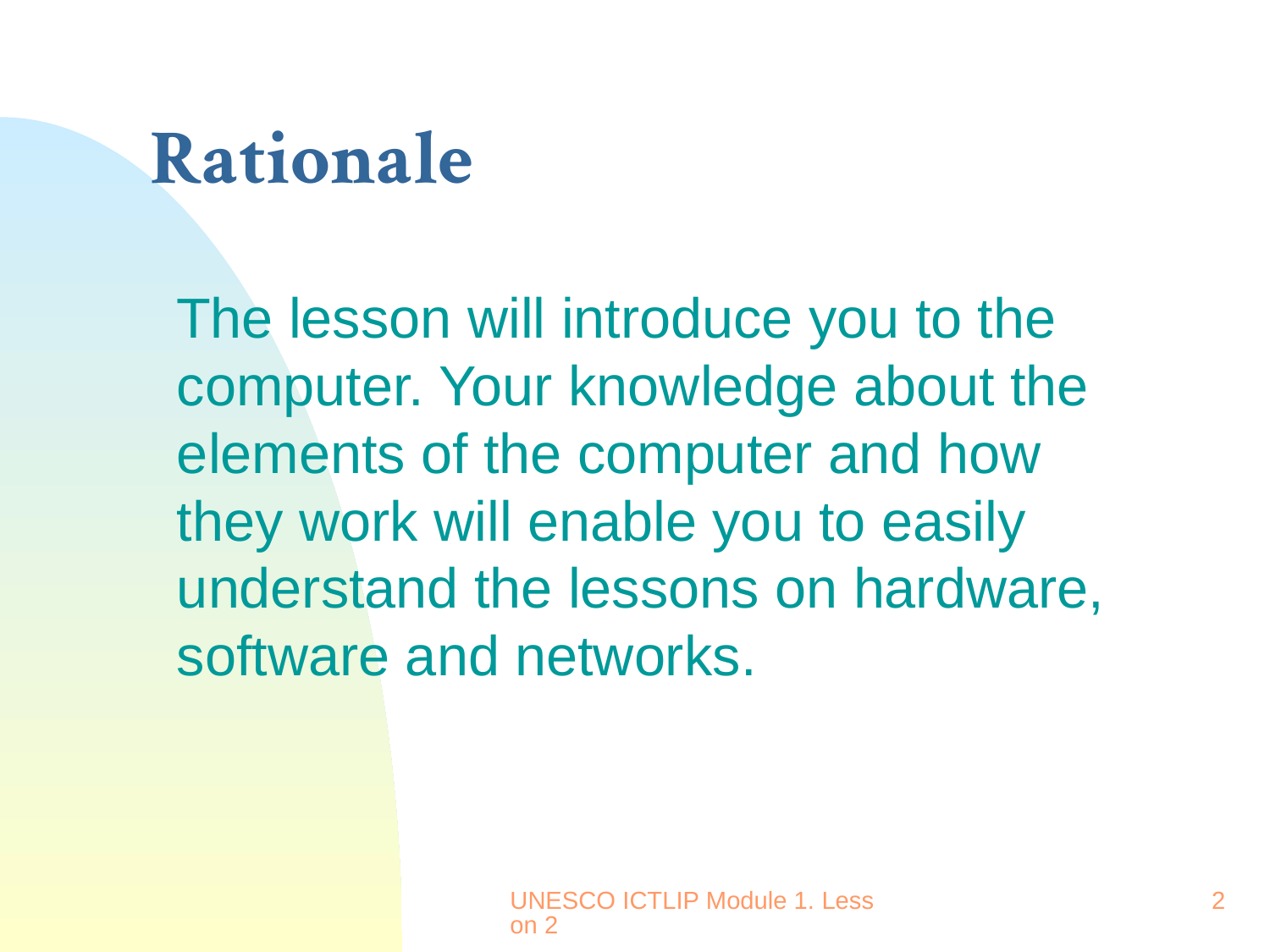

# Rationale
   The lesson will introduce you to the computer. Your knowledge about the elements of the computer and how they work will enable you to easily understand the lessons on hardware, software and networks.
UNESCO ICTLIP Module 1. Lesson 2
2